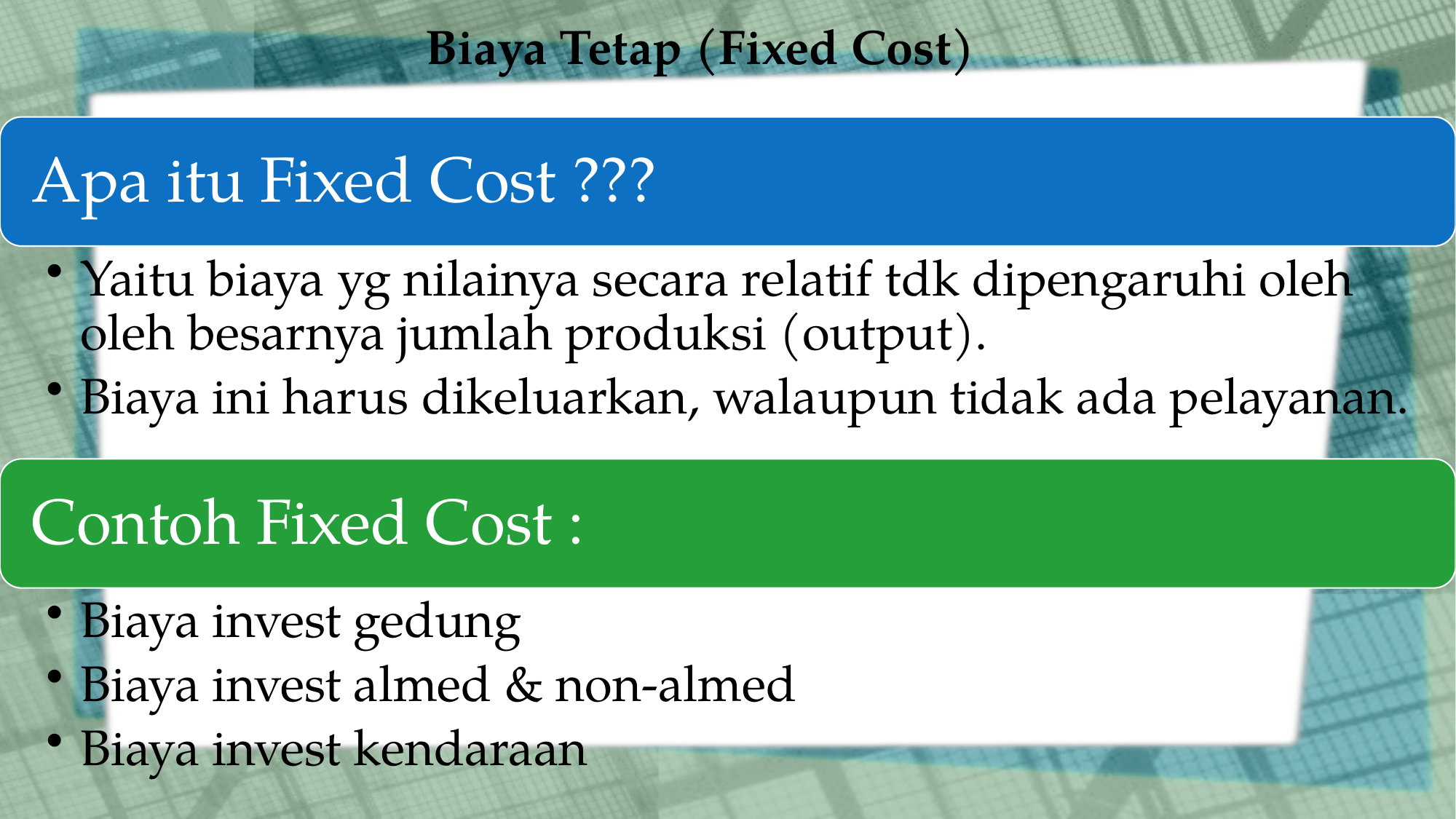

# Biaya Tetap (Fixed Cost)
Apa itu Fixed Cost ???
Yaitu biaya yg nilainya secara relatif tdk dipengaruhi oleh oleh besarnya jumlah produksi (output).
Biaya ini harus dikeluarkan, walaupun tidak ada pelayanan.
Contoh Fixed Cost :
Biaya invest gedung
Biaya invest almed & non-almed
Biaya invest kendaraan